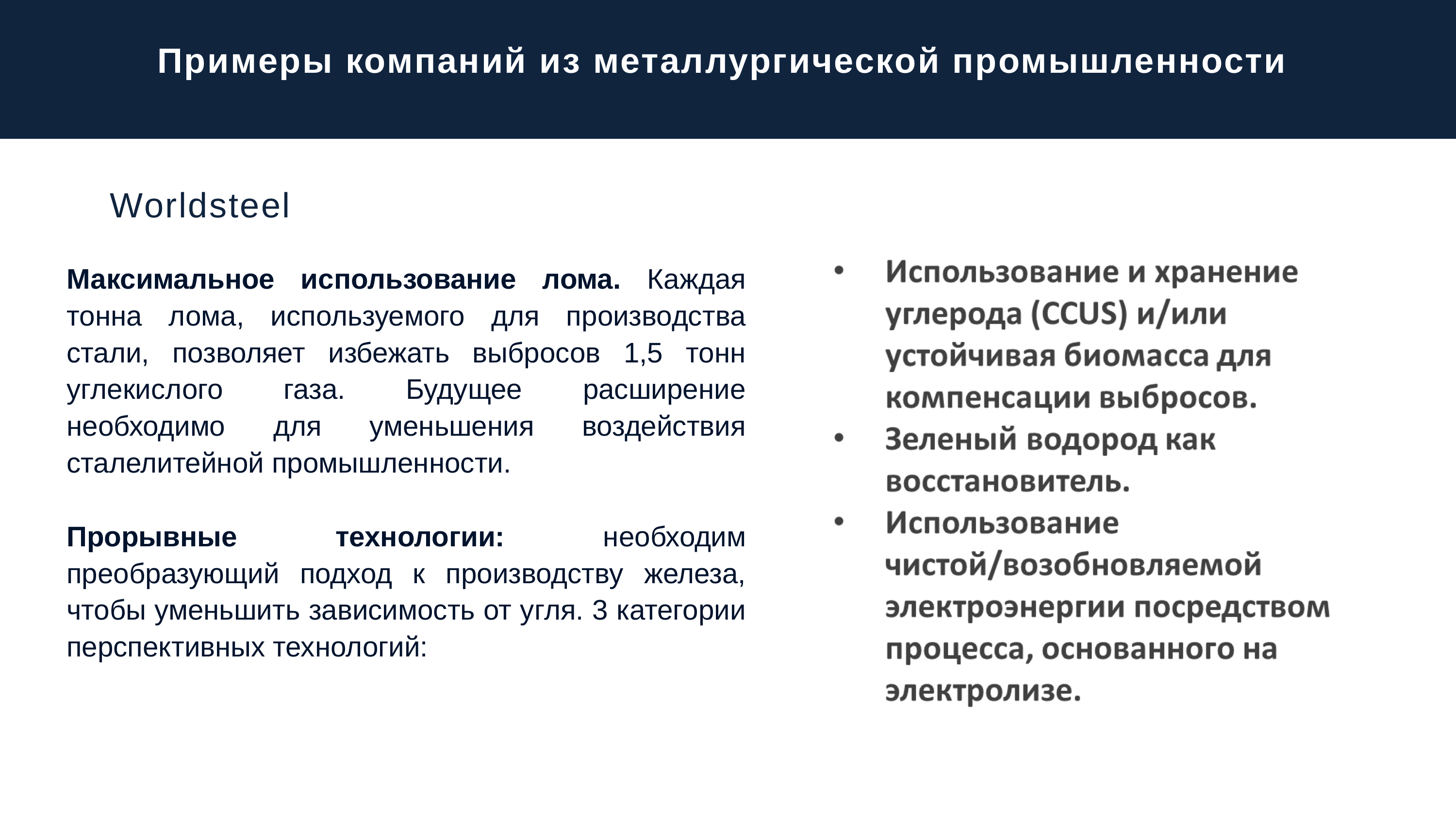

Примеры компаний из металлургической промышленности
Worldsteel

Максимальное использование лома. Каждая тонна лома, используемого для производства стали, позволяет избежать выбросов 1,5 тонн углекислого газа. Будущее расширение необходимо для уменьшения воздействия сталелитейной промышленности.

Прорывные технологии: необходим преобразующий подход к производству железа, чтобы уменьшить зависимость от угля. 3 категории перспективных технологий: